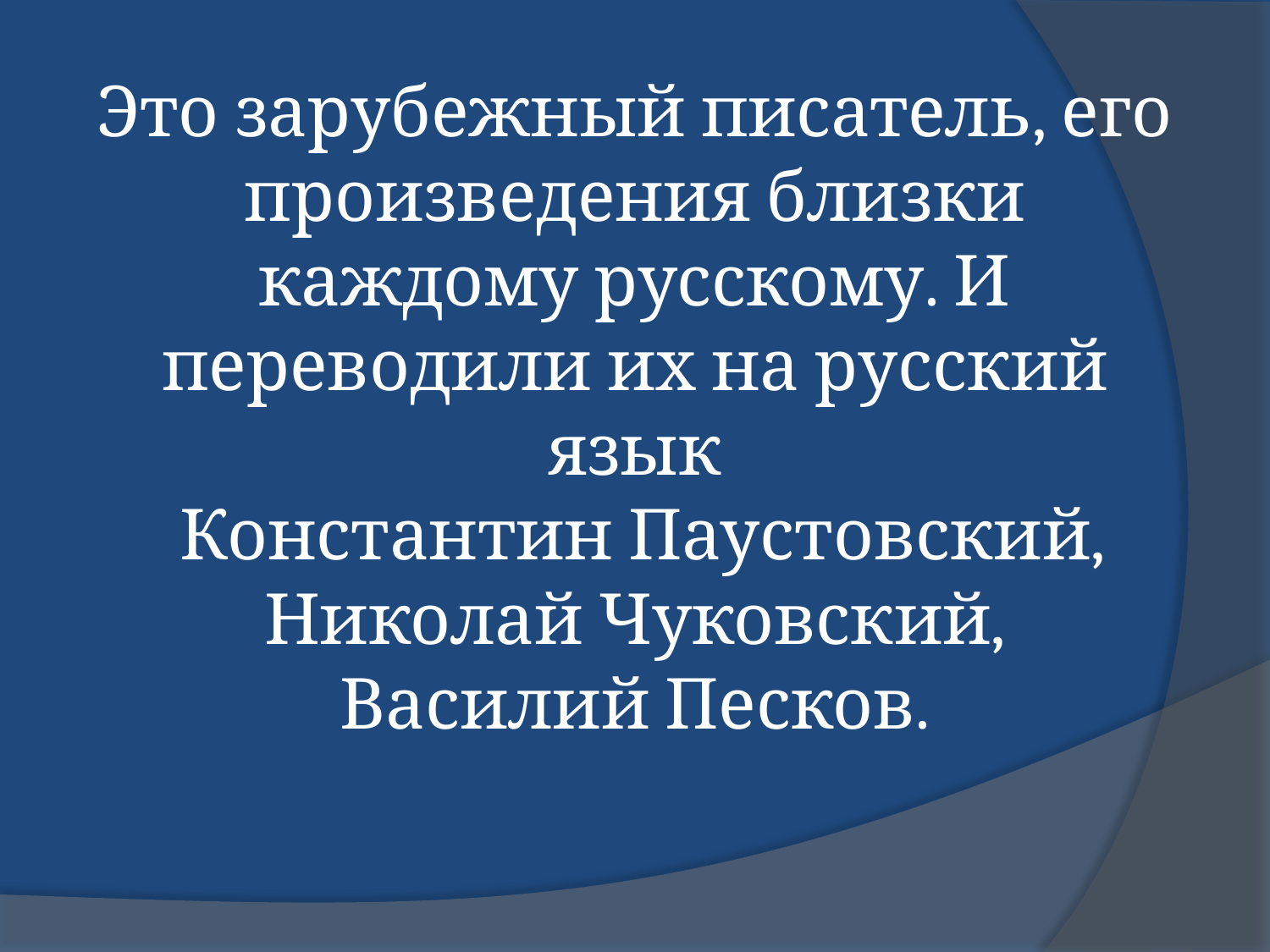

Это зарубежный писатель, его произведения близки каждому русскому. И переводили их на русский язык
 Константин Паустовский,
 Николай Чуковский,
Василий Песков.